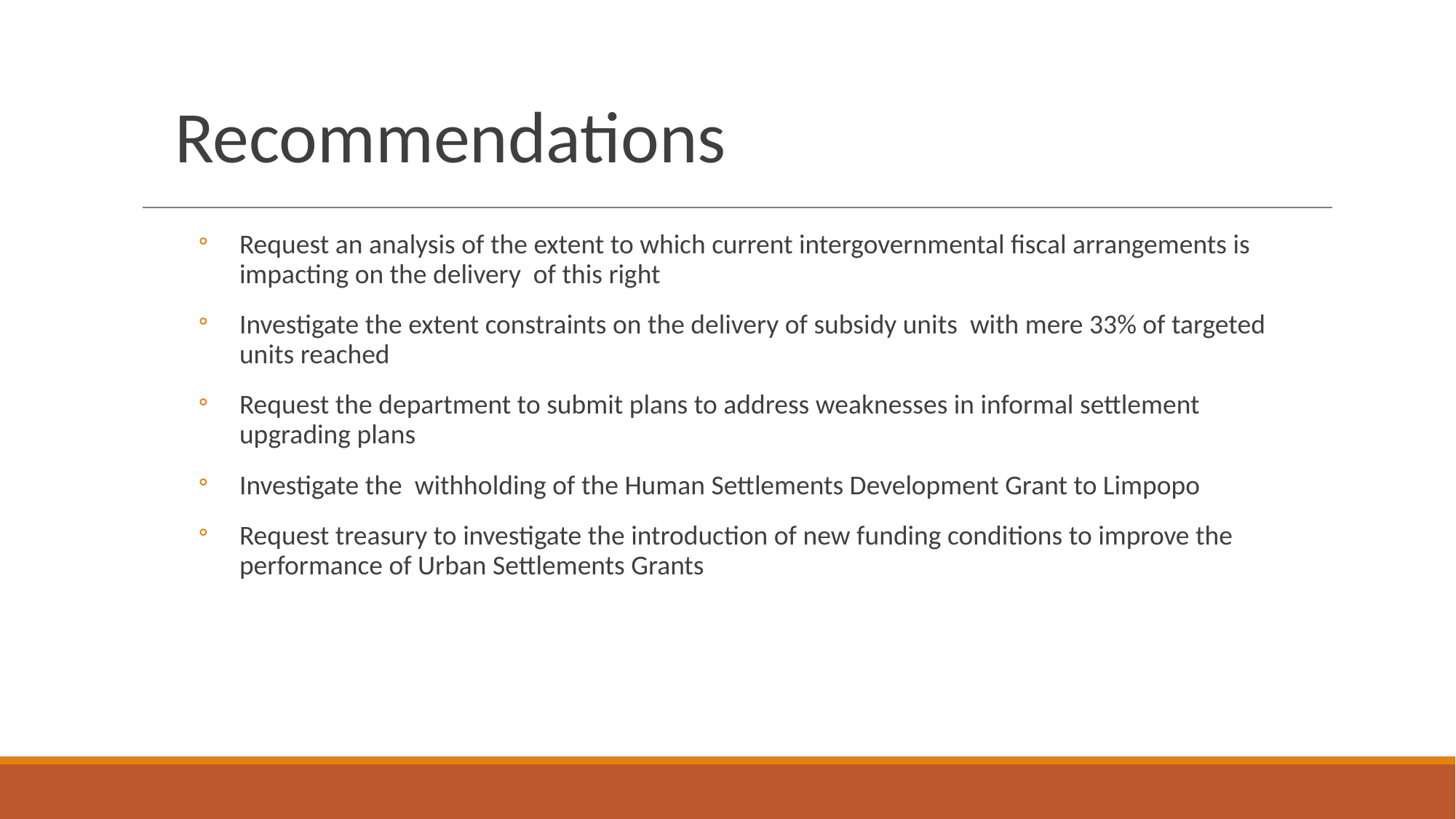

# Recommendations
Request an analysis of the extent to which current intergovernmental fiscal arrangements is impacting on the delivery  of this right
Investigate the extent constraints on the delivery of subsidy units  with mere 33% of targeted units reached
Request the department to submit plans to address weaknesses in informal settlement upgrading plans
Investigate the  withholding of the Human Settlements Development Grant to Limpopo
Request treasury to investigate the introduction of new funding conditions to improve the performance of Urban Settlements Grants